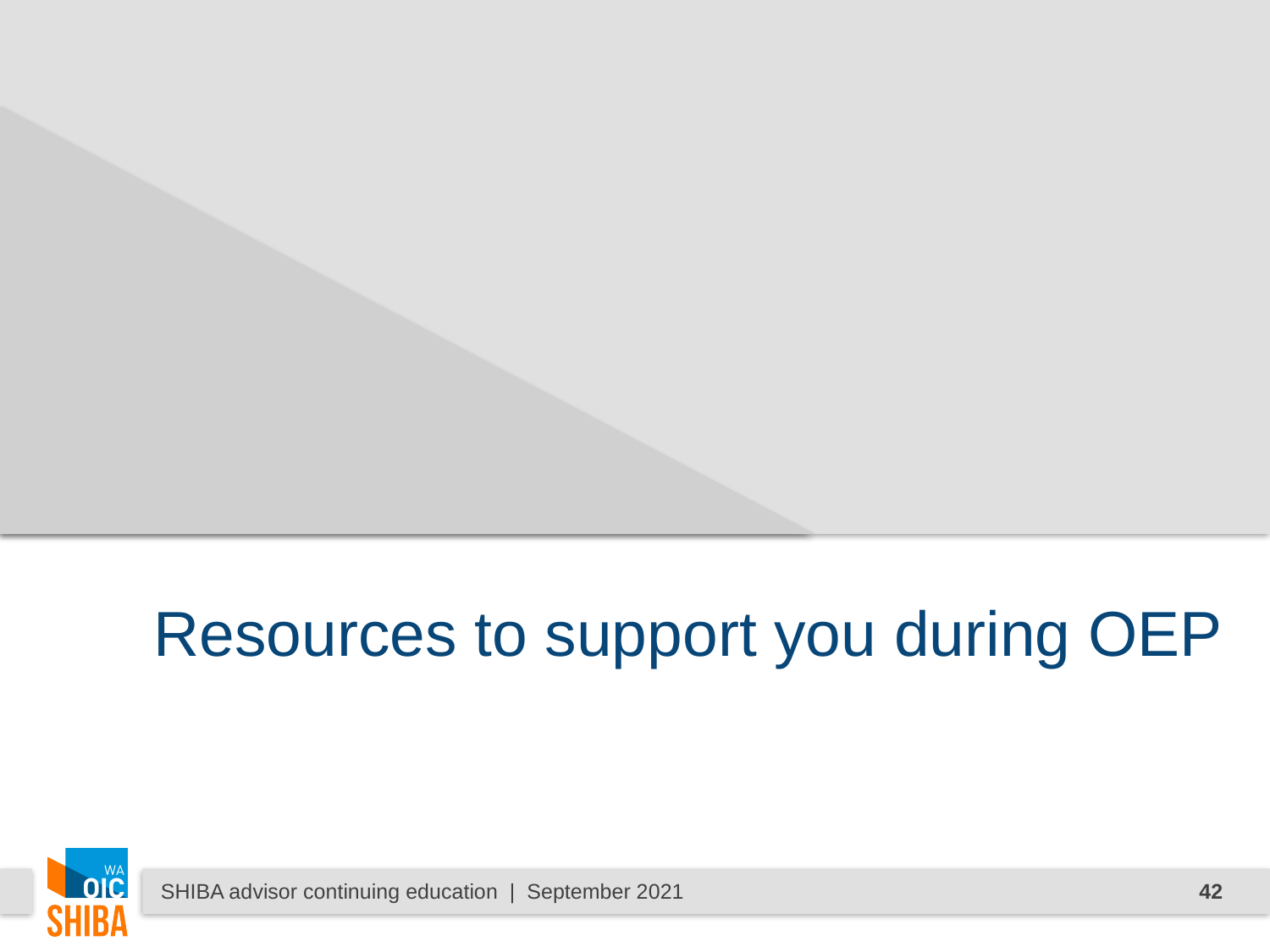

# Resources to support you during OEP
SHIBA advisor continuing education  |  September 2021
42